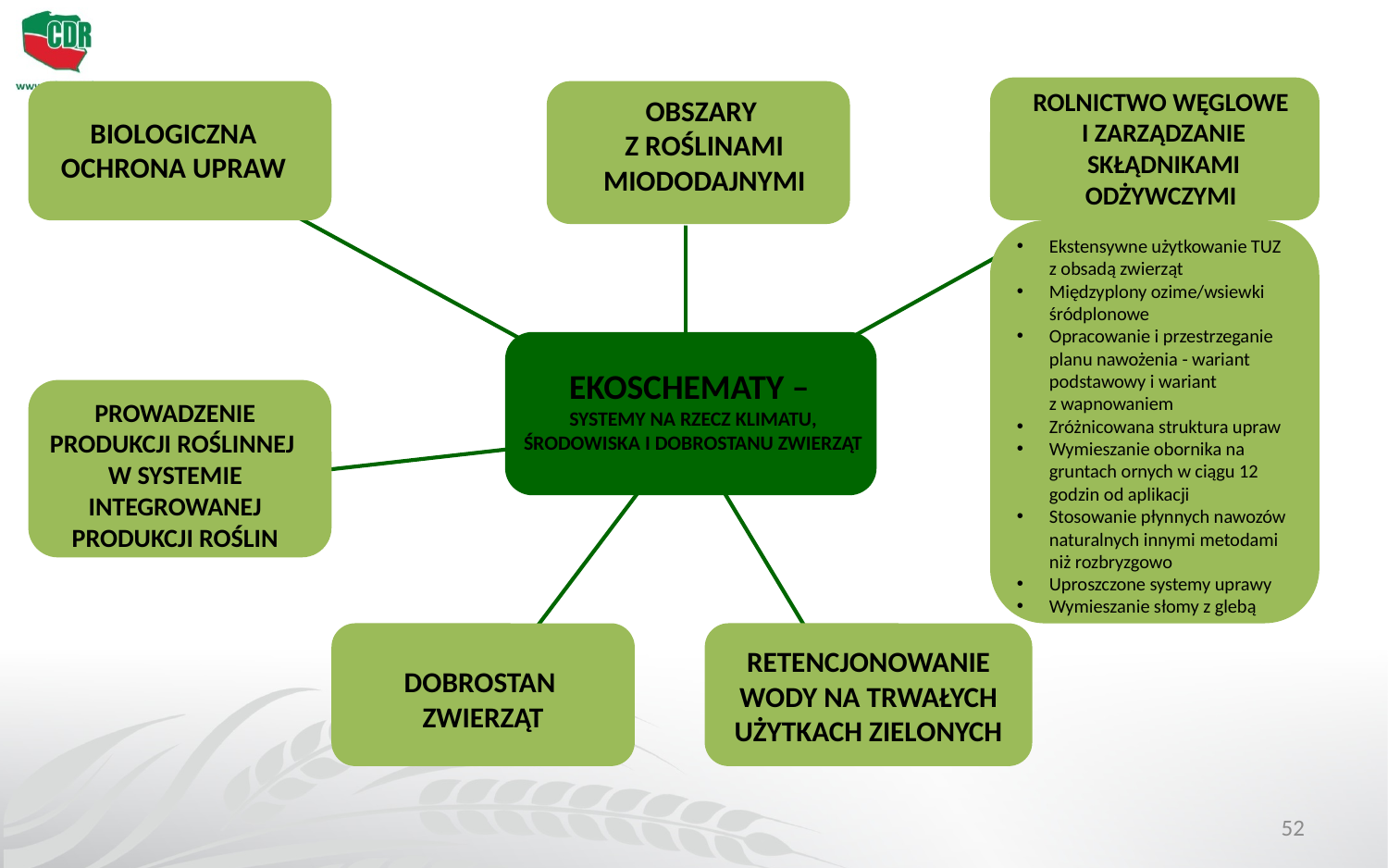

ROLNICTWO WĘGLOWE
I ZARZĄDZANIE SKŁĄDNIKAMI ODŻYWCZYMI

OBSZARY
Z ROŚLINAMI MIODODAJNYMI
BIOLOGICZNA OCHRONA UPRAW

Ekstensywne użytkowanie TUZ
z obsadą zwierząt
Międzyplony ozime/wsiewki śródplonowe
Opracowanie i przestrzeganie planu nawożenia - wariant podstawowy i wariant
z wapnowaniem
Zróżnicowana struktura upraw
Wymieszanie obornika na gruntach ornych w ciągu 12 godzin od aplikacji
Stosowanie płynnych nawozów naturalnych innymi metodami niż rozbryzgowo
Uproszczone systemy uprawy
Wymieszanie słomy z glebą

EKOSCHEMATY –
SYSTEMY NA RZECZ KLIMATU, ŚRODOWISKA I DOBROSTANU ZWIERZĄT

PROWADZENIE PRODUKCJI ROŚLINNEJ
W SYSTEMIE INTEGROWANEJ PRODUKCJI ROŚLIN

RETENCJONOWANIE WODY NA TRWAŁYCH UŻYTKACH ZIELONYCH
DOBROSTAN
ZWIERZĄT
52